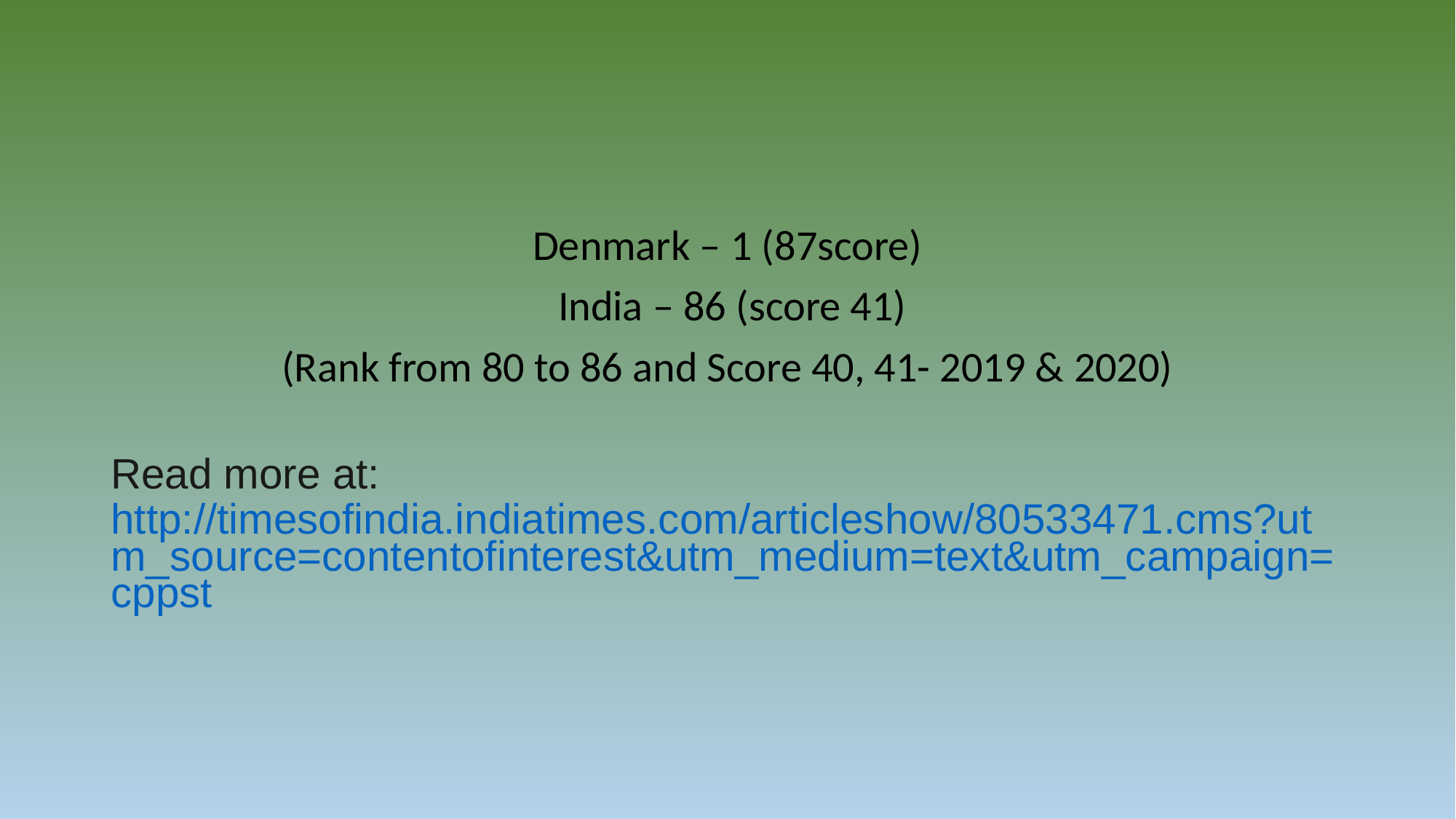

Denmark – 1 (87score)
 India – 86 (score 41)
(Rank from 80 to 86 and Score 40, 41- 2019 & 2020)
Read more at:
http://timesofindia.indiatimes.com/articleshow/80533471.cms?utm_source=contentofinterest&utm_medium=text&utm_campaign=cppst